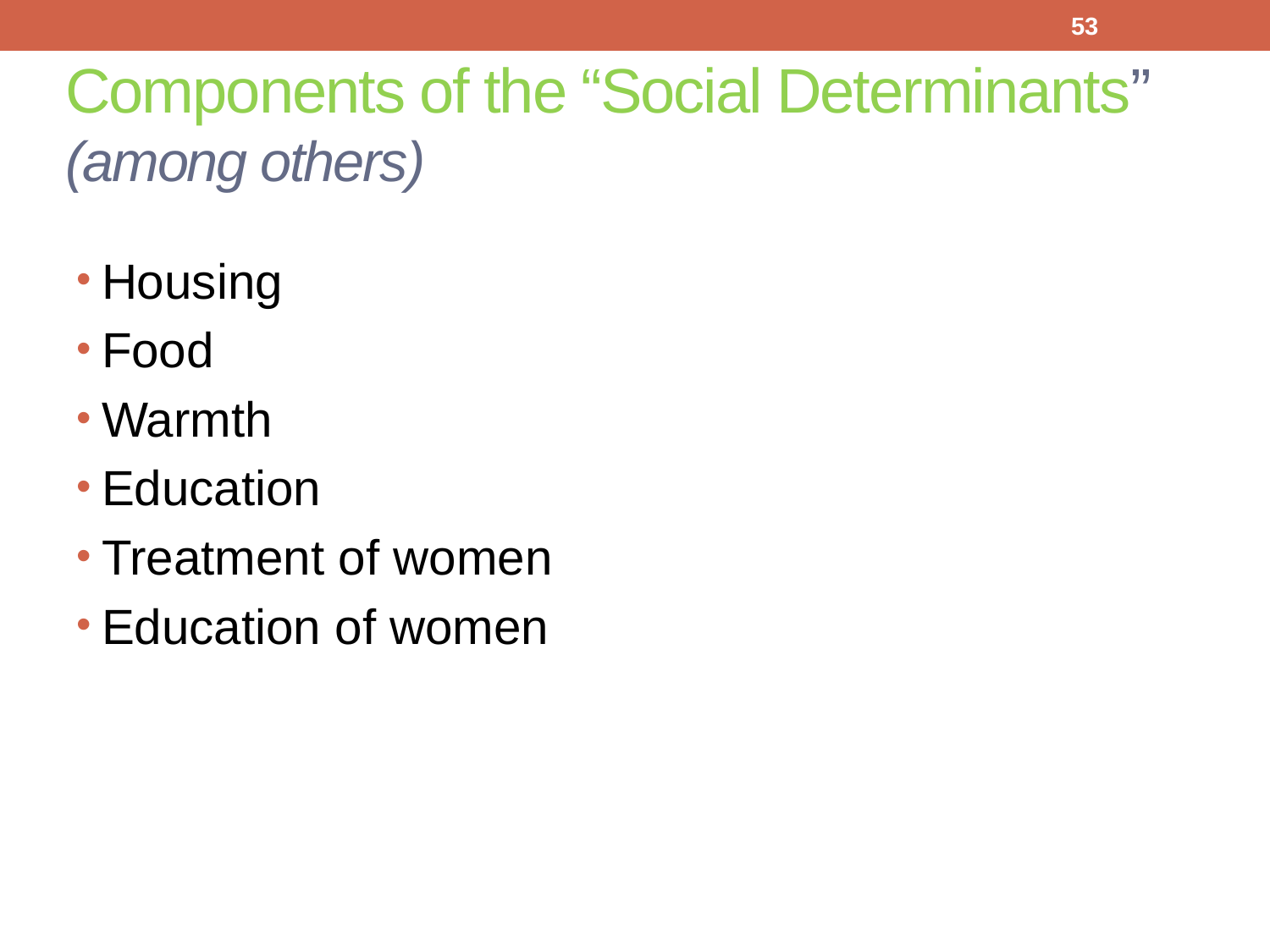

53
# Components of the “Social Determinants” (among others)
Housing
Food
Warmth
Education
Treatment of women
Education of women